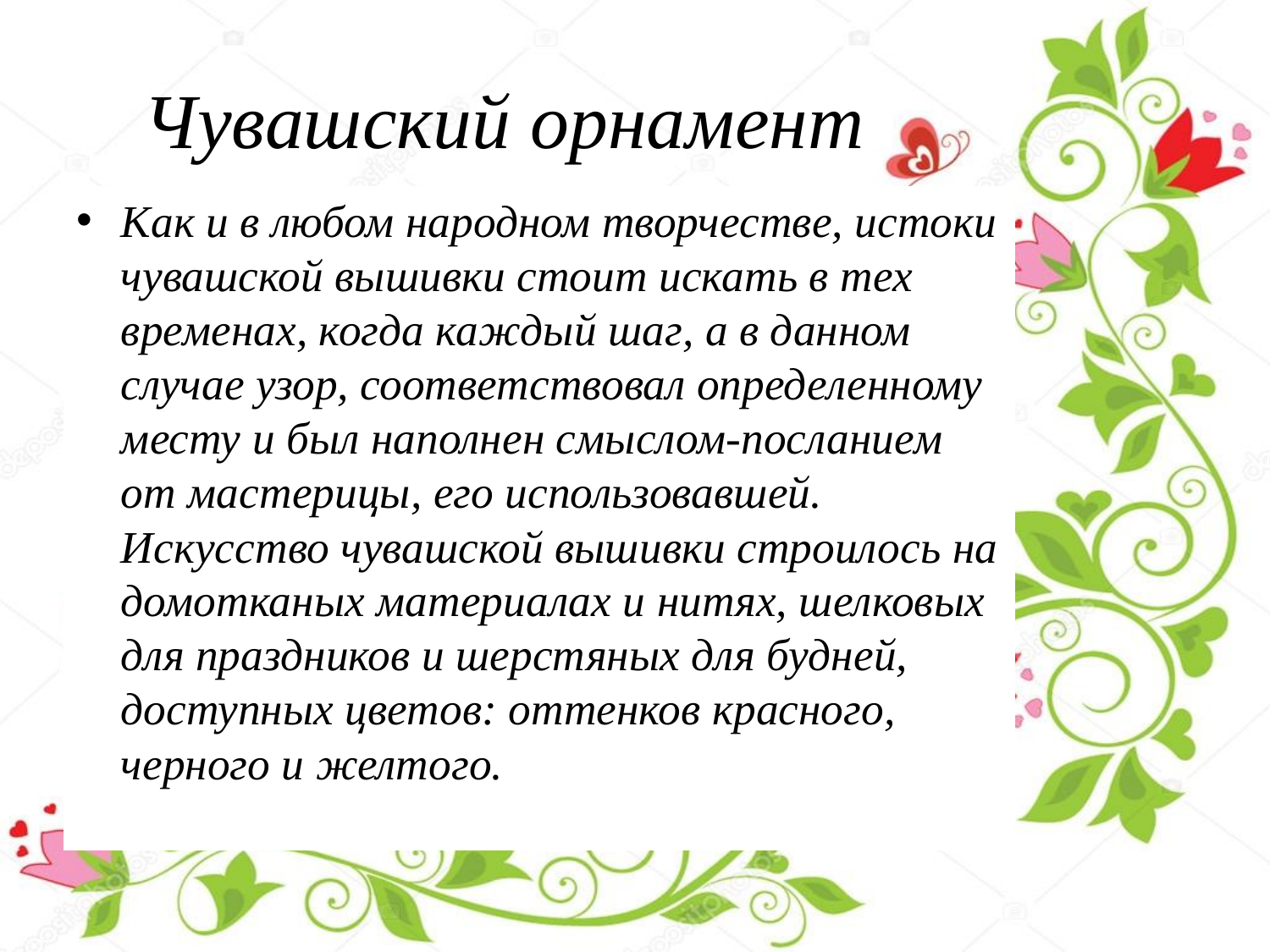

# Чувашский орнамент
Как и в любом народном творчестве, истоки чувашской вышивки стоит искать в тех временах, когда каждый шаг, а в данном случае узор, соответствовал определенному месту и был наполнен смыслом-посланием от мастерицы, его использовавшей. Искусство чувашской вышивки строилось на домотканых материалах и нитях, шелковых для праздников и шерстяных для будней, доступных цветов: оттенков красного, черного и желтого.